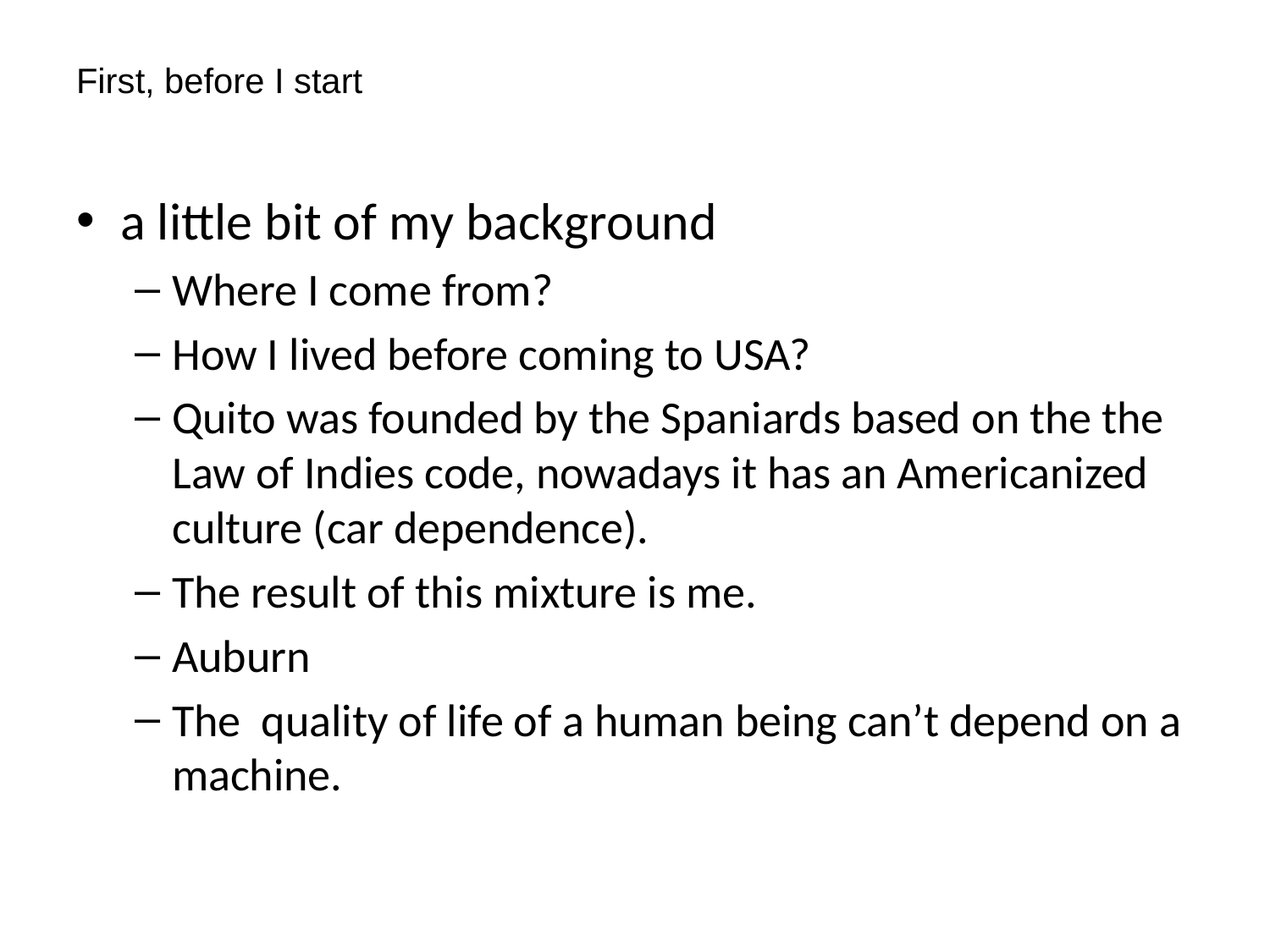

# First, before I start
a little bit of my background
Where I come from?
How I lived before coming to USA?
Quito was founded by the Spaniards based on the the Law of Indies code, nowadays it has an Americanized culture (car dependence).
The result of this mixture is me.
Auburn
The  quality of life of a human being can’t depend on a machine.